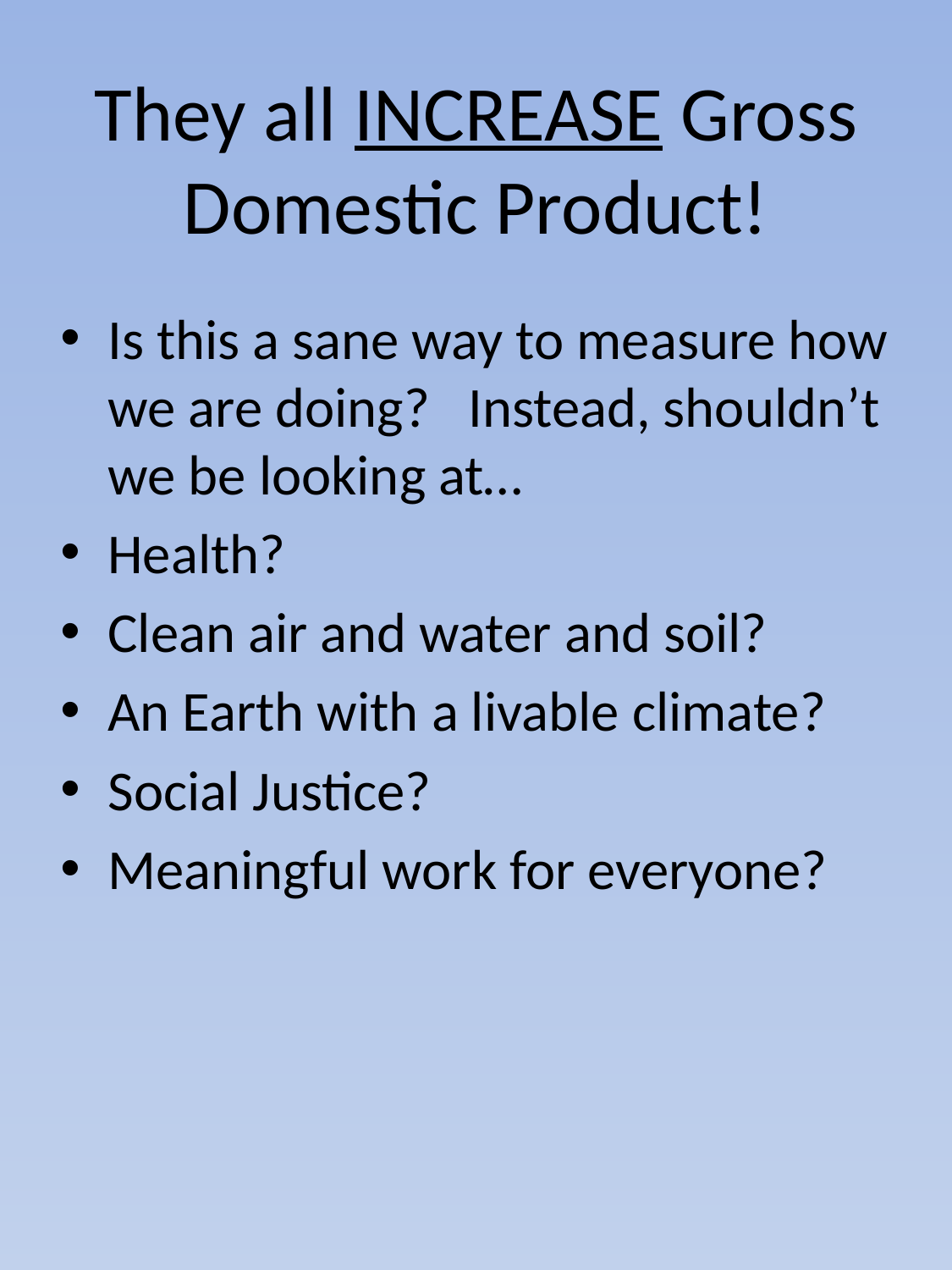

# They all INCREASE Gross Domestic Product!
Is this a sane way to measure how we are doing?   Instead, shouldn’t we be looking at…
Health?
Clean air and water and soil?
An Earth with a livable climate?
Social Justice?
Meaningful work for everyone?